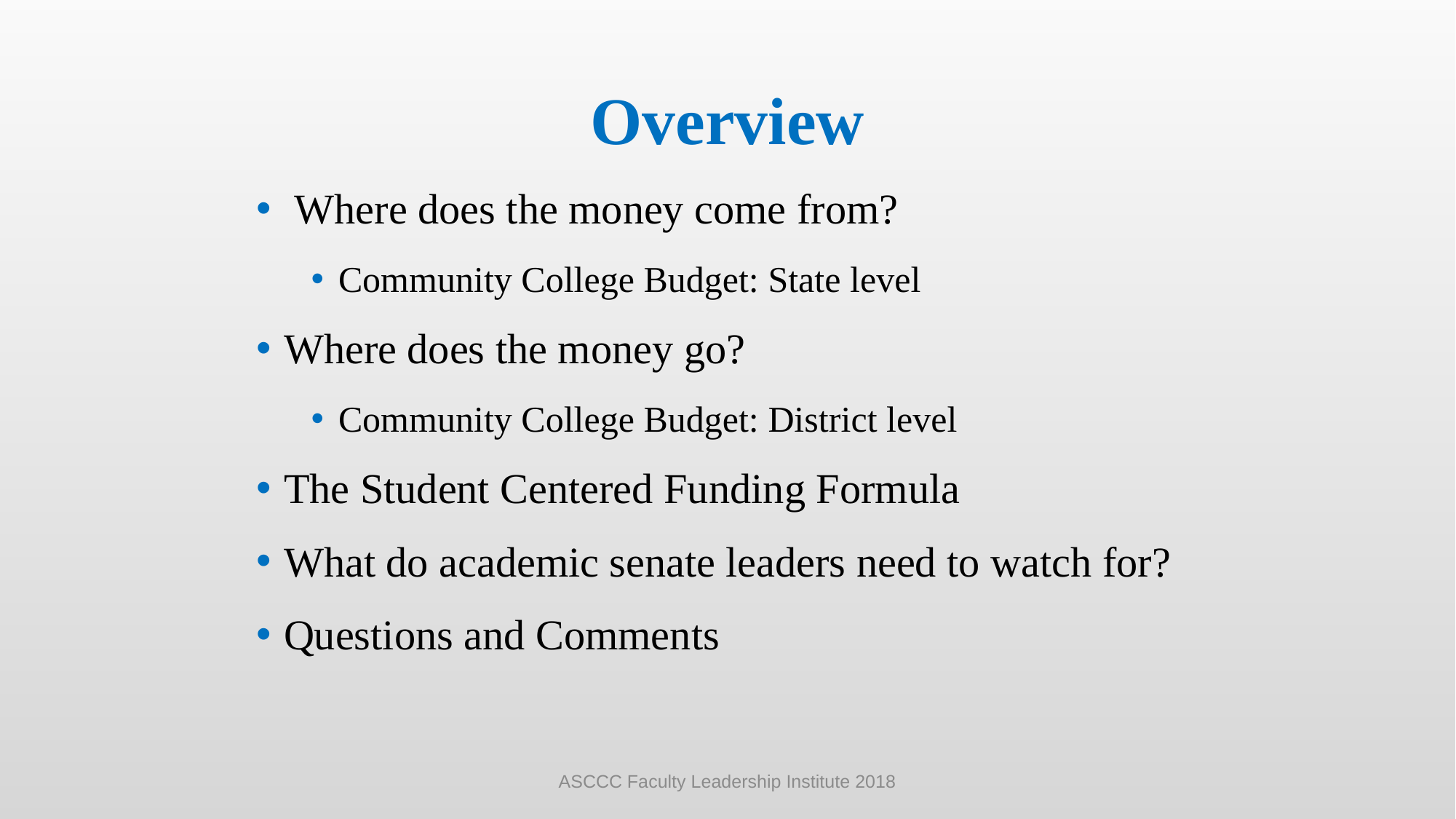

# Overview
 Where does the money come from?
Community College Budget: State level
Where does the money go?
Community College Budget: District level
The Student Centered Funding Formula
What do academic senate leaders need to watch for?
Questions and Comments
ASCCC Faculty Leadership Institute 2018